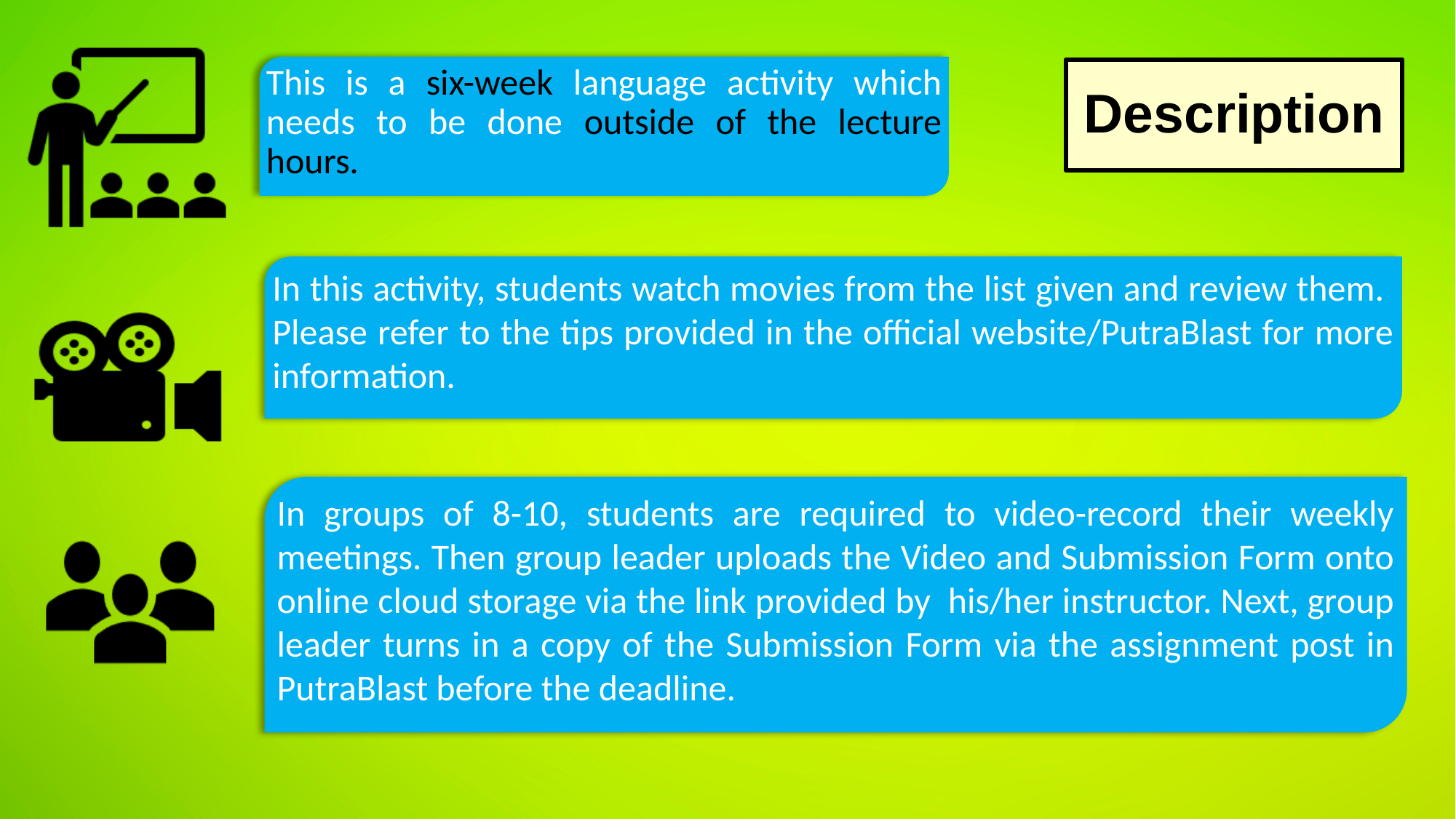

This is a six-week language activity which needs to be done outside of the lecture hours.
# Description
In this activity, students watch movies from the list given and review them.  Please refer to the tips provided in the official website/PutraBlast for more information.

In groups of 8-10, students are required to video-record their weekly meetings. Then group leader uploads the Video and Submission Form onto online cloud storage via the link provided by  his/her instructor. Next, group leader turns in a copy of the Submission Form via the assignment post in PutraBlast before the deadline.